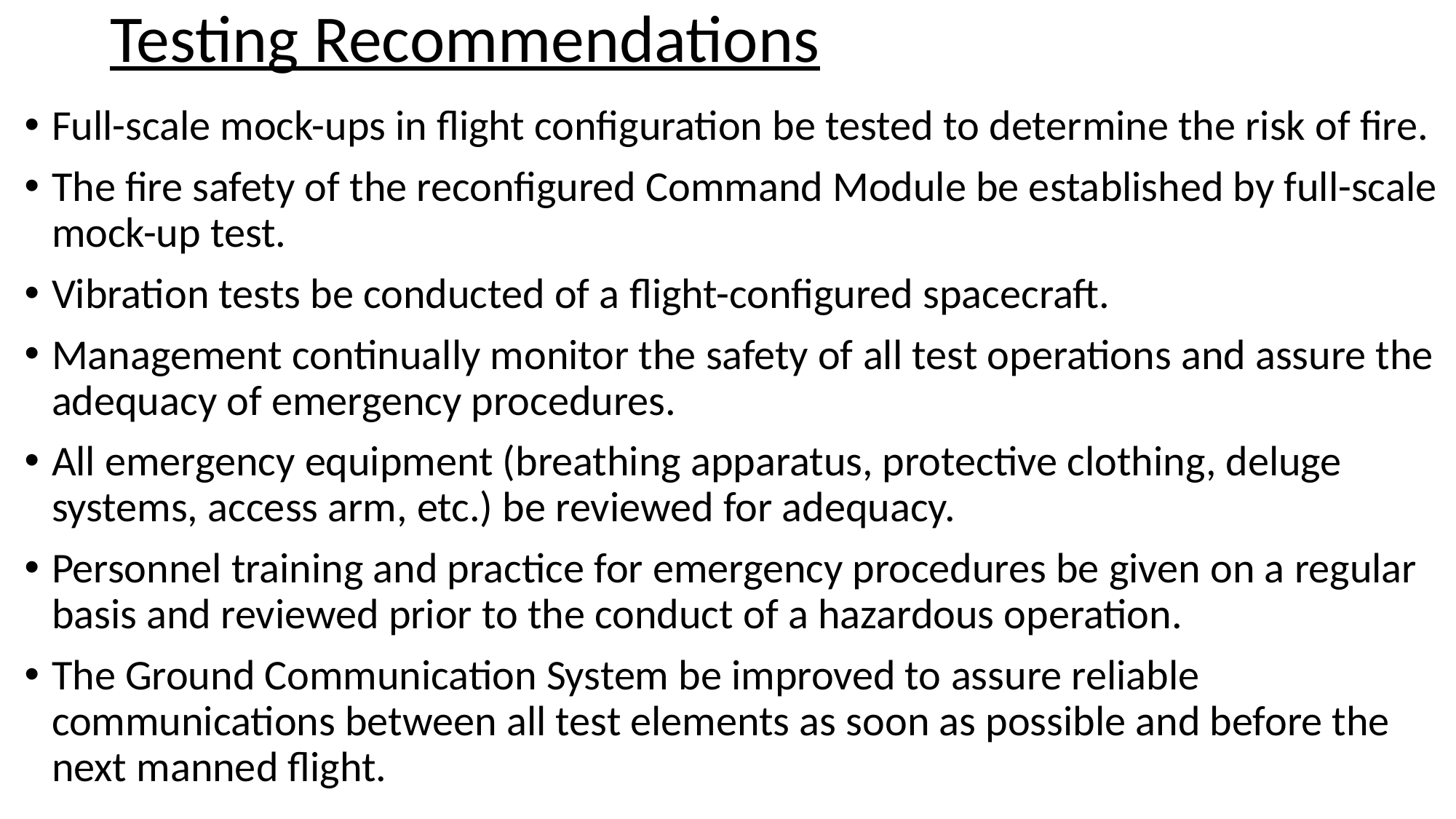

# Testing Recommendations
Full-scale mock-ups in flight configuration be tested to determine the risk of fire.
The fire safety of the reconfigured Command Module be established by full-scale mock-up test.
Vibration tests be conducted of a flight-configured spacecraft.
Management continually monitor the safety of all test operations and assure the adequacy of emergency procedures.
All emergency equipment (breathing apparatus, protective clothing, deluge systems, access arm, etc.) be reviewed for adequacy.
Personnel training and practice for emergency procedures be given on a regular basis and reviewed prior to the conduct of a hazardous operation.
The Ground Communication System be improved to assure reliable communications between all test elements as soon as possible and before the next manned flight.